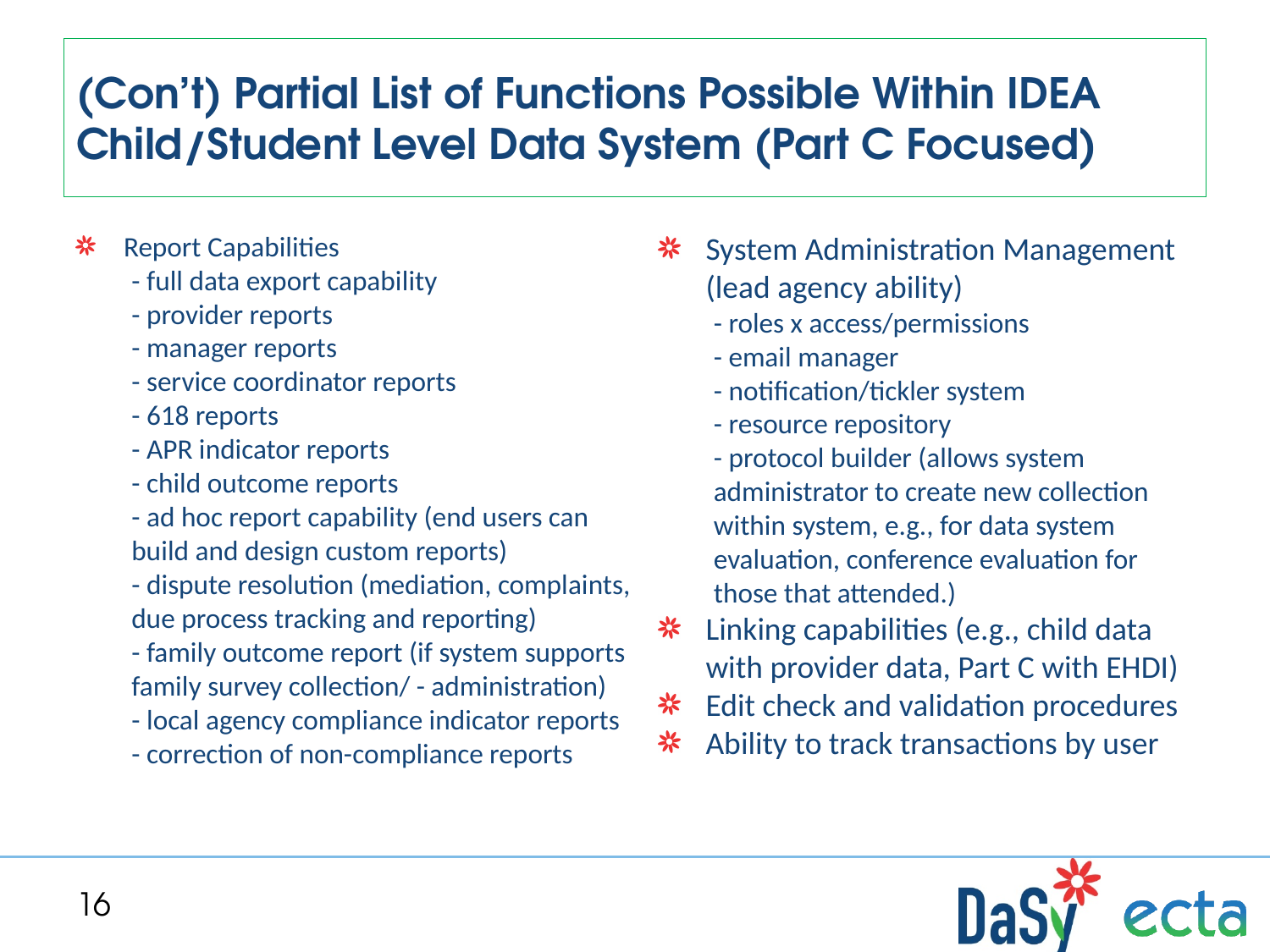

# (Con’t) Partial List of Functions Possible Within IDEA Child/Student Level Data System (Part C Focused)
Report Capabilities
- full data export capability
- provider reports
- manager reports
- service coordinator reports
- 618 reports
- APR indicator reports
- child outcome reports
- ad hoc report capability (end users can build and design custom reports)
- dispute resolution (mediation, complaints, due process tracking and reporting)
- family outcome report (if system supports family survey collection/ - administration)
- local agency compliance indicator reports
- correction of non-compliance reports
System Administration Management (lead agency ability)
- roles x access/permissions
- email manager
- notification/tickler system
- resource repository
- protocol builder (allows system administrator to create new collection within system, e.g., for data system evaluation, conference evaluation for those that attended.)
Linking capabilities (e.g., child data with provider data, Part C with EHDI)
Edit check and validation procedures
Ability to track transactions by user
16